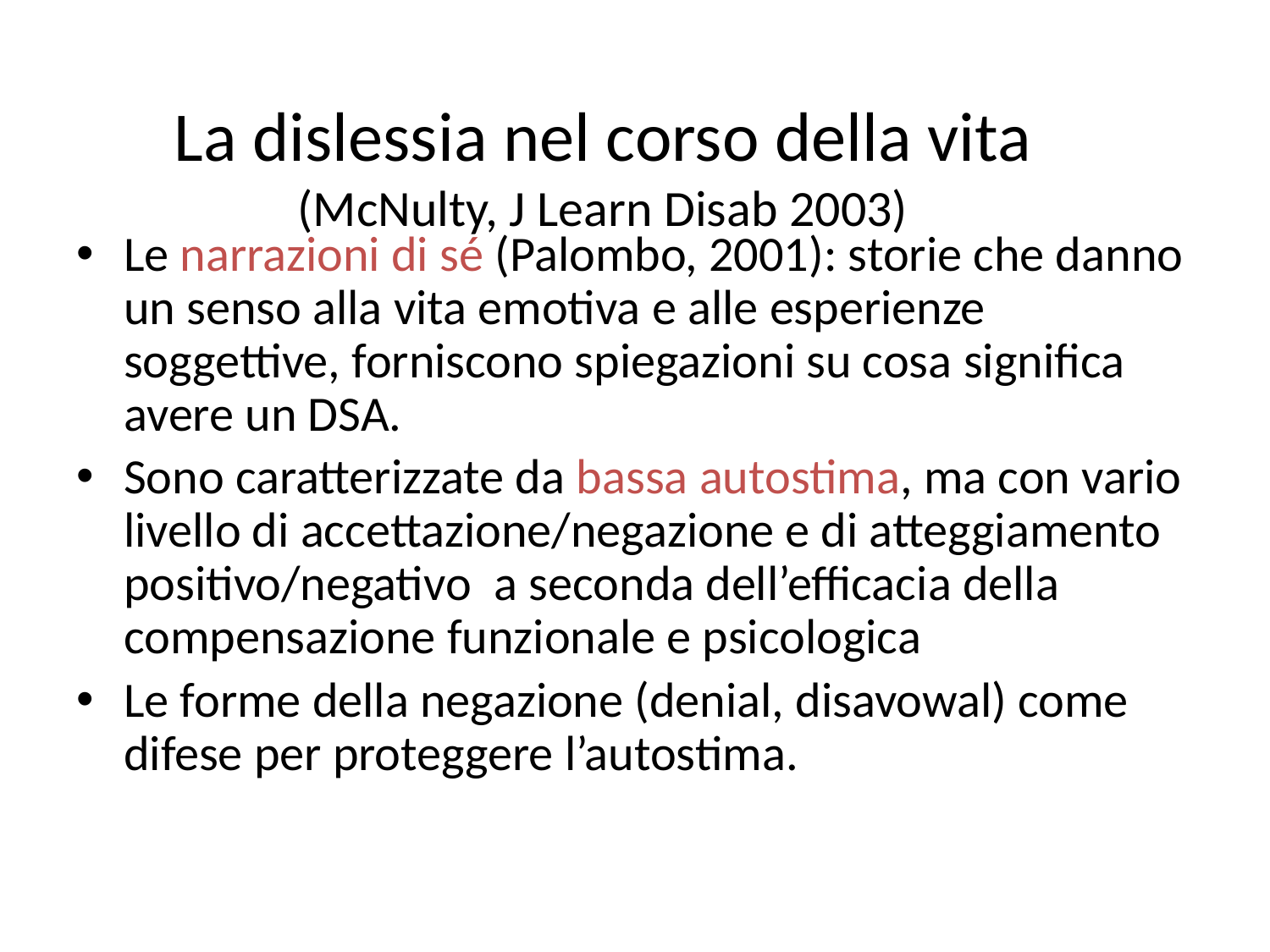

# La dislessia nel corso della vita (McNulty, J Learn Disab 2003)
Le narrazioni di sé (Palombo, 2001): storie che danno un senso alla vita emotiva e alle esperienze soggettive, forniscono spiegazioni su cosa significa avere un DSA.
Sono caratterizzate da bassa autostima, ma con vario livello di accettazione/negazione e di atteggiamento positivo/negativo  a seconda dell’efficacia della compensazione funzionale e psicologica
Le forme della negazione (denial, disavowal) come difese per proteggere l’autostima.